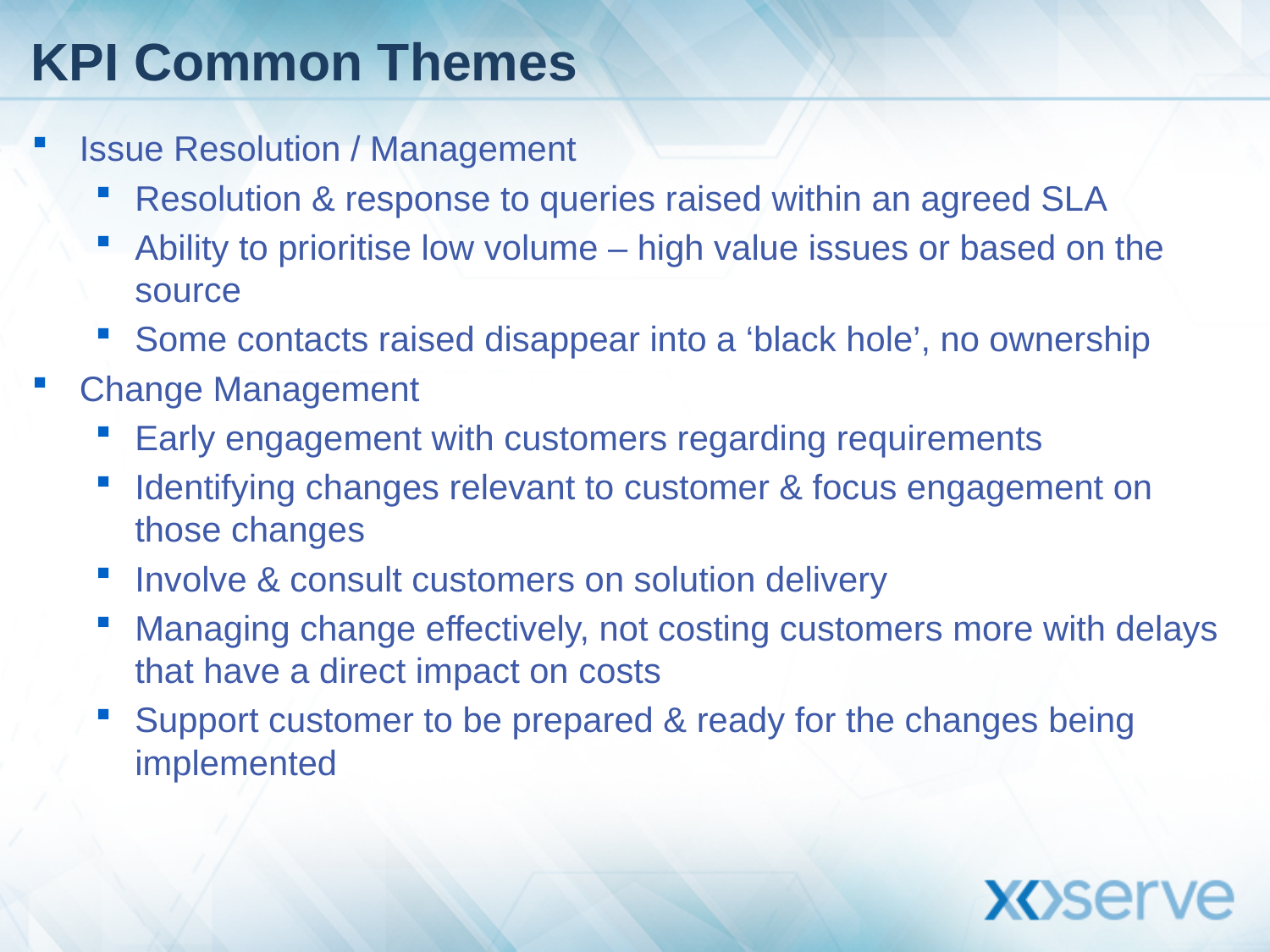

# KPI Common Themes
Issue Resolution / Management
Resolution & response to queries raised within an agreed SLA
Ability to prioritise low volume – high value issues or based on the source
Some contacts raised disappear into a ‘black hole’, no ownership
Change Management
Early engagement with customers regarding requirements
Identifying changes relevant to customer & focus engagement on those changes
Involve & consult customers on solution delivery
Managing change effectively, not costing customers more with delays that have a direct impact on costs
Support customer to be prepared & ready for the changes being implemented